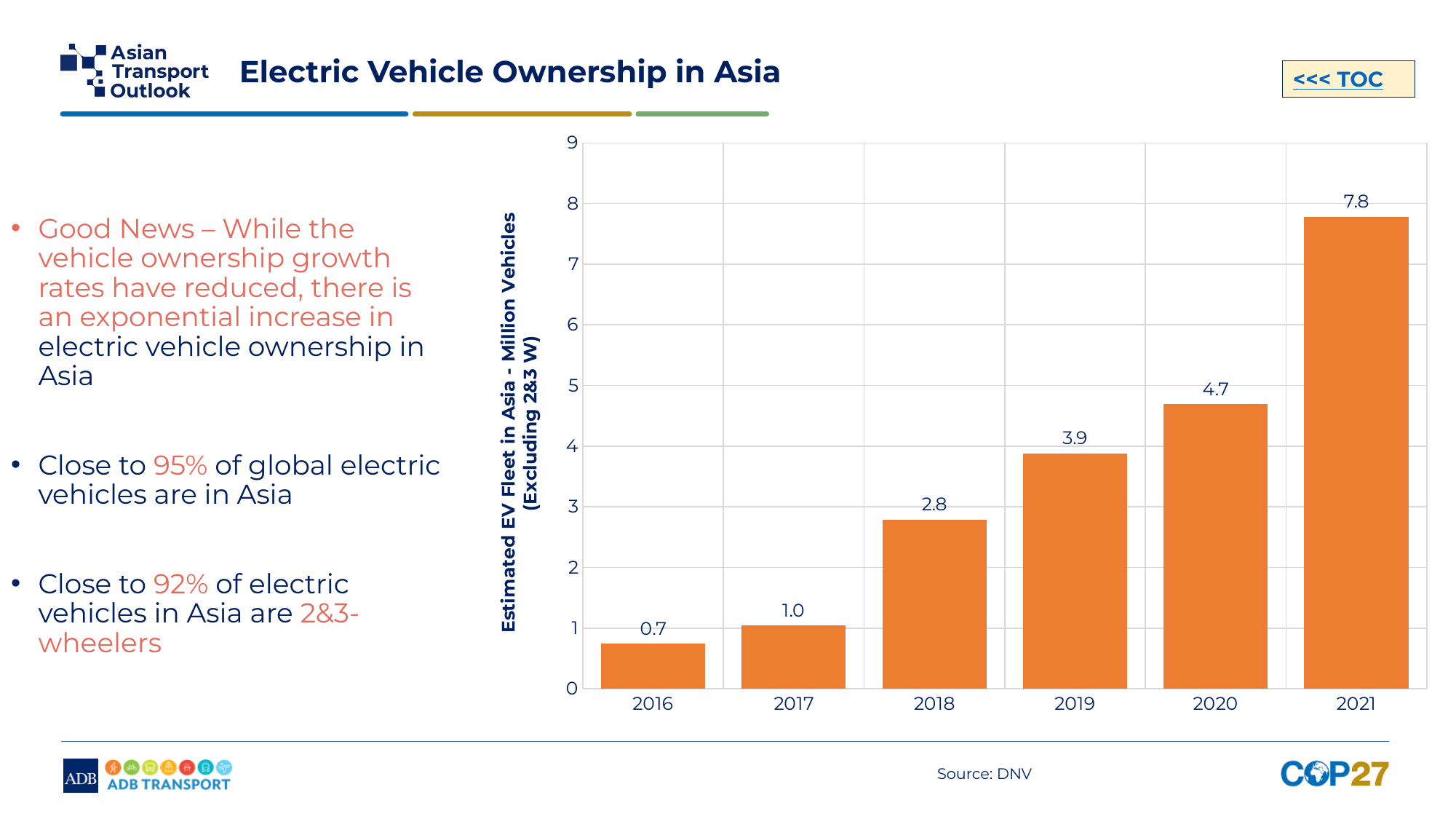

# Electric Vehicle Ownership in Asia
<<< TOC

### Chart

| Category |  |
|---|---|
| 2016 | 0.7409377424209099 |
| 2017 | 1.0385220672606312 |
| 2018 | 2.787019077972092 |
| 2019 | 3.8814603897021698 |
| 2020 | 4.68915809 |
| 2021 | 7.78386288 |
Good News – While the vehicle ownership growth rates have reduced, there is an exponential increase in  electric vehicle ownership in Asia

Close to 95% of global electric vehicles are in Asia

Close to 92% of electric vehicles in Asia are 2&3- wheelers

Source: DNV